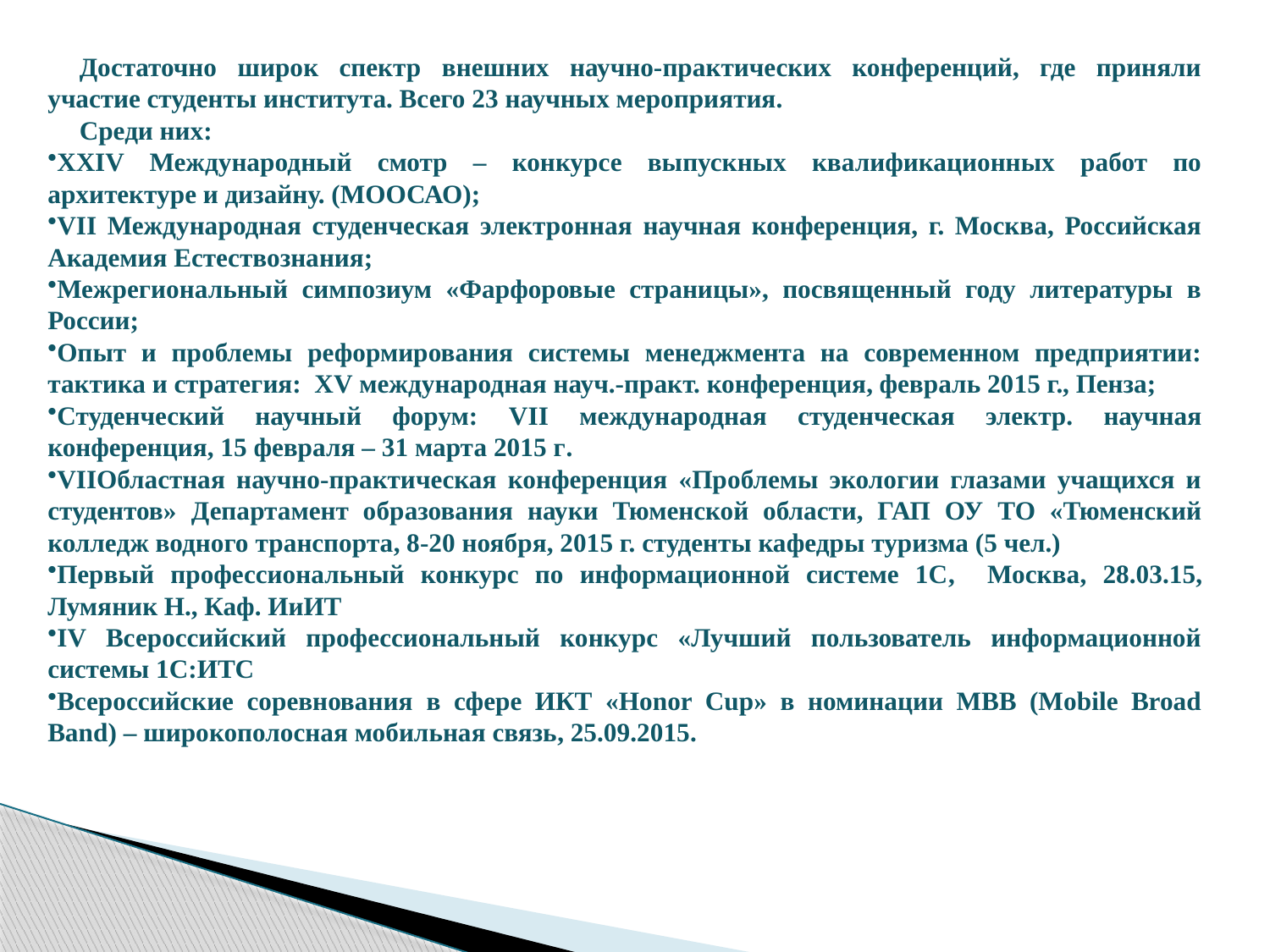

Достаточно широк спектр внешних научно-практических конференций, где приняли участие студенты института. Всего 23 научных мероприятия.
Среди них:
XXIV Международный смотр – конкурсе выпускных квалификационных работ по архитектуре и дизайну. (МООСАО);
VII Международная студенческая электронная научная конференция, г. Москва, Российская Академия Естествознания;
Межрегиональный симпозиум «Фарфоровые страницы», посвященный году литературы в России;
Опыт и проблемы реформирования системы менеджмента на современном предприятии: тактика и стратегия:  ХV международная науч.-практ. конференция, февраль 2015 г., Пенза;
Студенческий научный форум: VII международная студенческая электр. научная конференция, 15 февраля – 31 марта 2015 г.
VIIОбластная научно-практическая конференция «Проблемы экологии глазами учащихся и студентов» Департамент образования науки Тюменской области, ГАП ОУ ТО «Тюменский колледж водного транспорта, 8-20 ноября, 2015 г. студенты кафедры туризма (5 чел.)
Первый профессиональный конкурс по информационной системе 1С,  Москва, 28.03.15, Лумяник Н., Каф. ИиИТ
IV Всероссийский профессиональный конкурс «Лучший пользователь информационной системы 1С:ИТС
Всероссийские соревнования в сфере ИКТ «Honor Cup» в номинации MBB (Mobile Broad Band) – широкополосная мобильная связь, 25.09.2015.